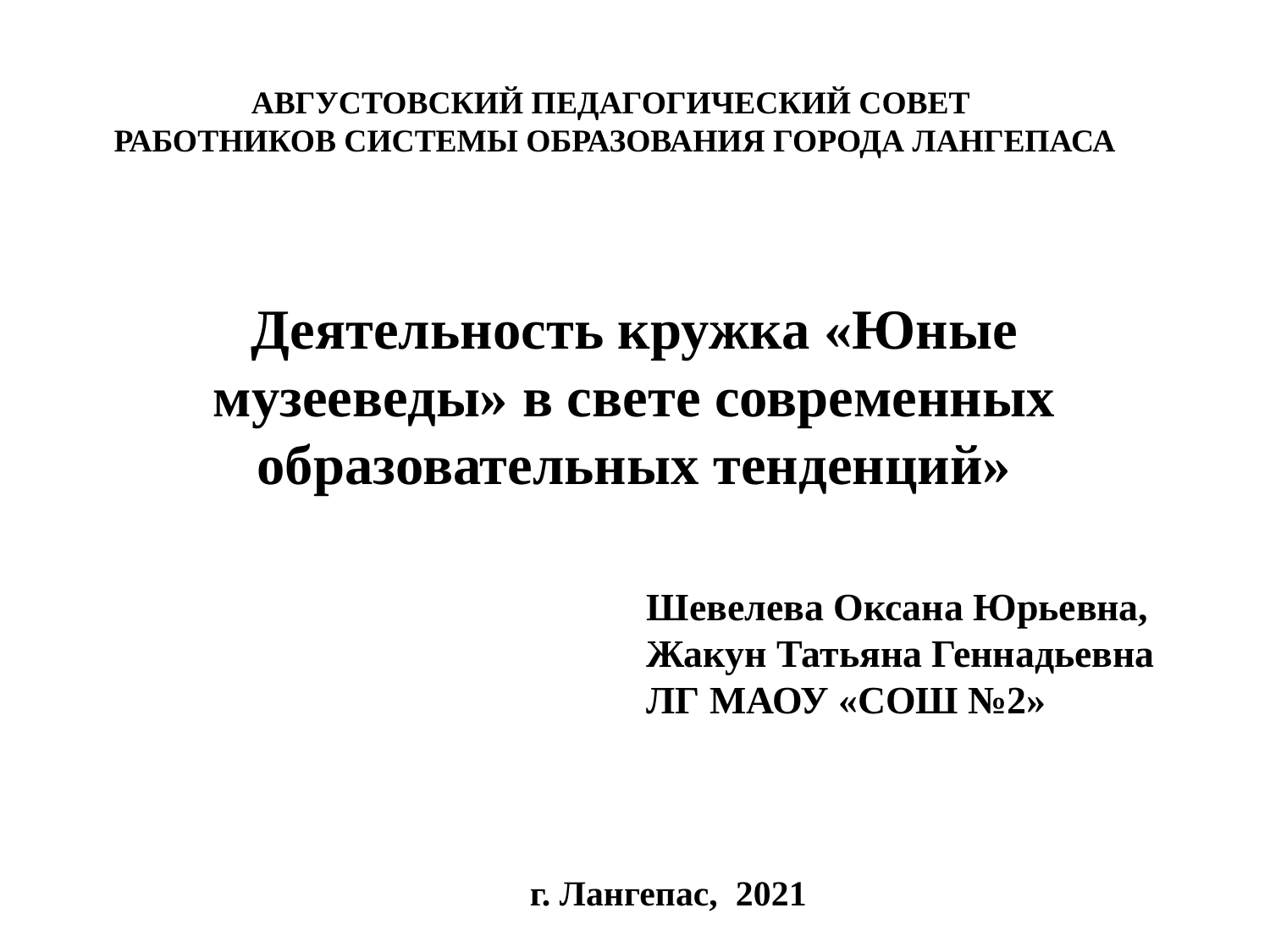

АВГУСТОВСКИЙ ПЕДАГОГИЧЕСКИЙ СОВЕТ
РАБОТНИКОВ СИСТЕМЫ ОБРАЗОВАНИЯ ГОРОДА ЛАНГЕПАСА
# Деятельность кружка «Юные музееведы» в свете современных образовательных тенденций»
Шевелева Оксана Юрьевна,
Жакун Татьяна Геннадьевна
ЛГ МАОУ «СОШ №2»

г. Лангепас,  2021